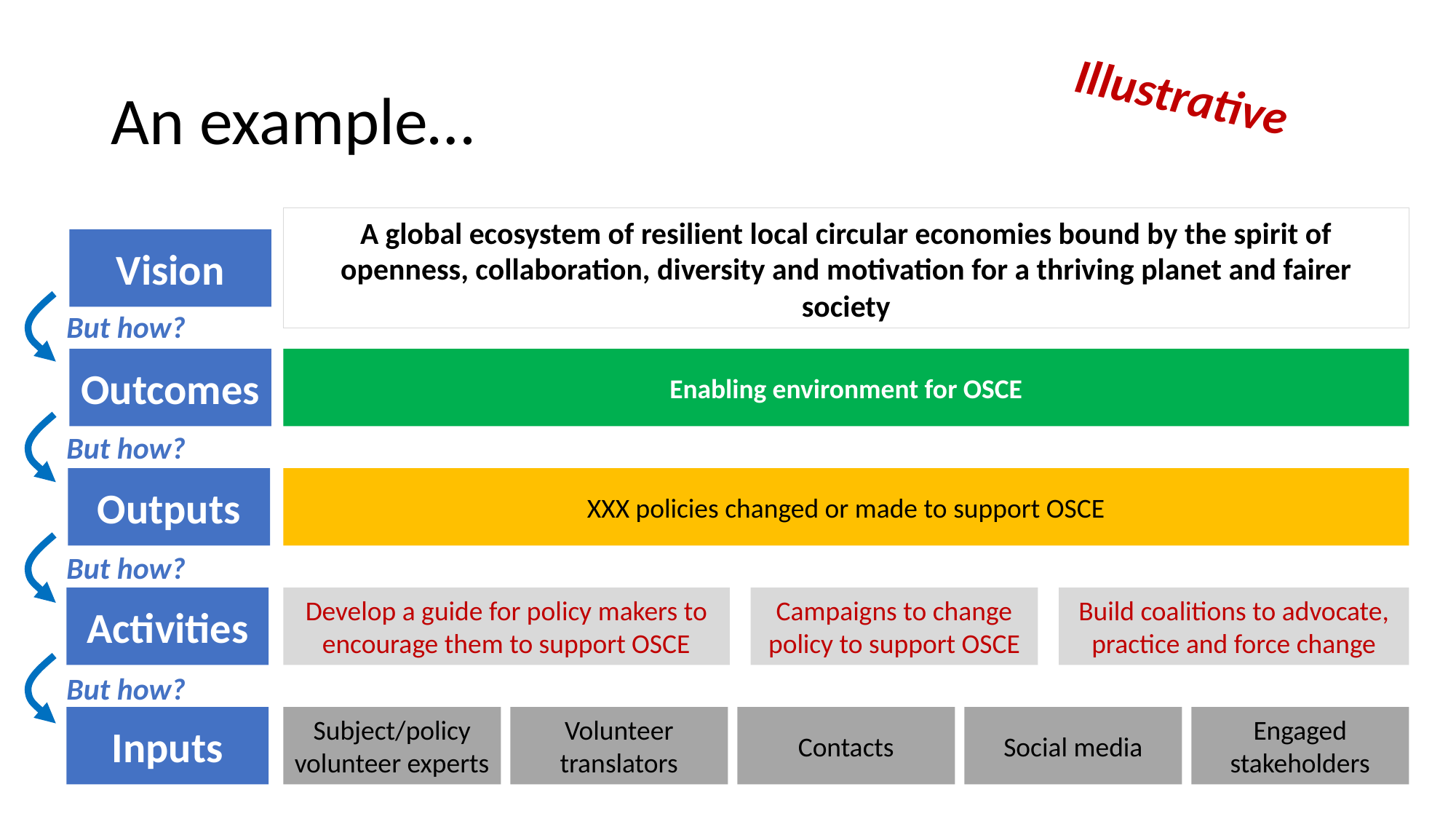

# An example…
Illustrative
Vision
A global ecosystem of resilient local circular economies bound by the spirit of openness, collaboration, diversity and motivation for a thriving planet and fairer society
But how?

But how?

But how?

But how?

Outcomes
Enabling environment for OSCE
Outputs
XXX policies changed or made to support OSCE
Activities
Develop a guide for policy makers to encourage them to support OSCE
Campaigns to change policy to support OSCE
Build coalitions to advocate, practice and force change
Inputs
Subject/policy volunteer experts
Volunteer translators
Contacts
Social media
Engaged stakeholders